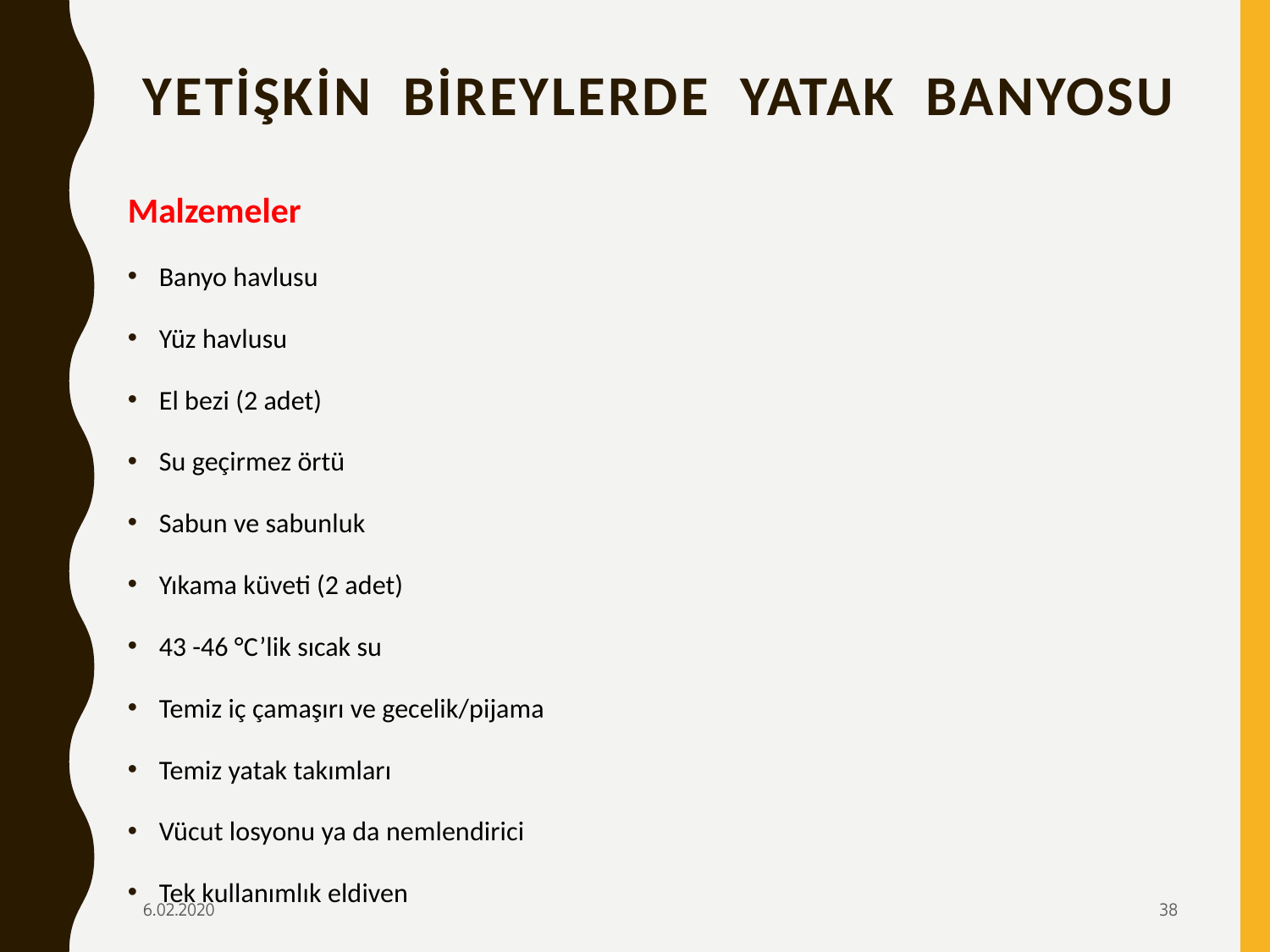

# YETİŞKİN BİREYLERDE YATAK BANYOSU
Malzemeler
Banyo havlusu
Yüz havlusu
El bezi (2 adet)
Su geçirmez örtü
Sabun ve sabunluk
Yıkama küveti (2 adet)
43 -46 °C’lik sıcak su
Temiz iç çamaşırı ve gecelik/pijama
Temiz yatak takımları
Vücut losyonu ya da nemlendirici
Tek kullanımlık eldiven

6.02.2020
38